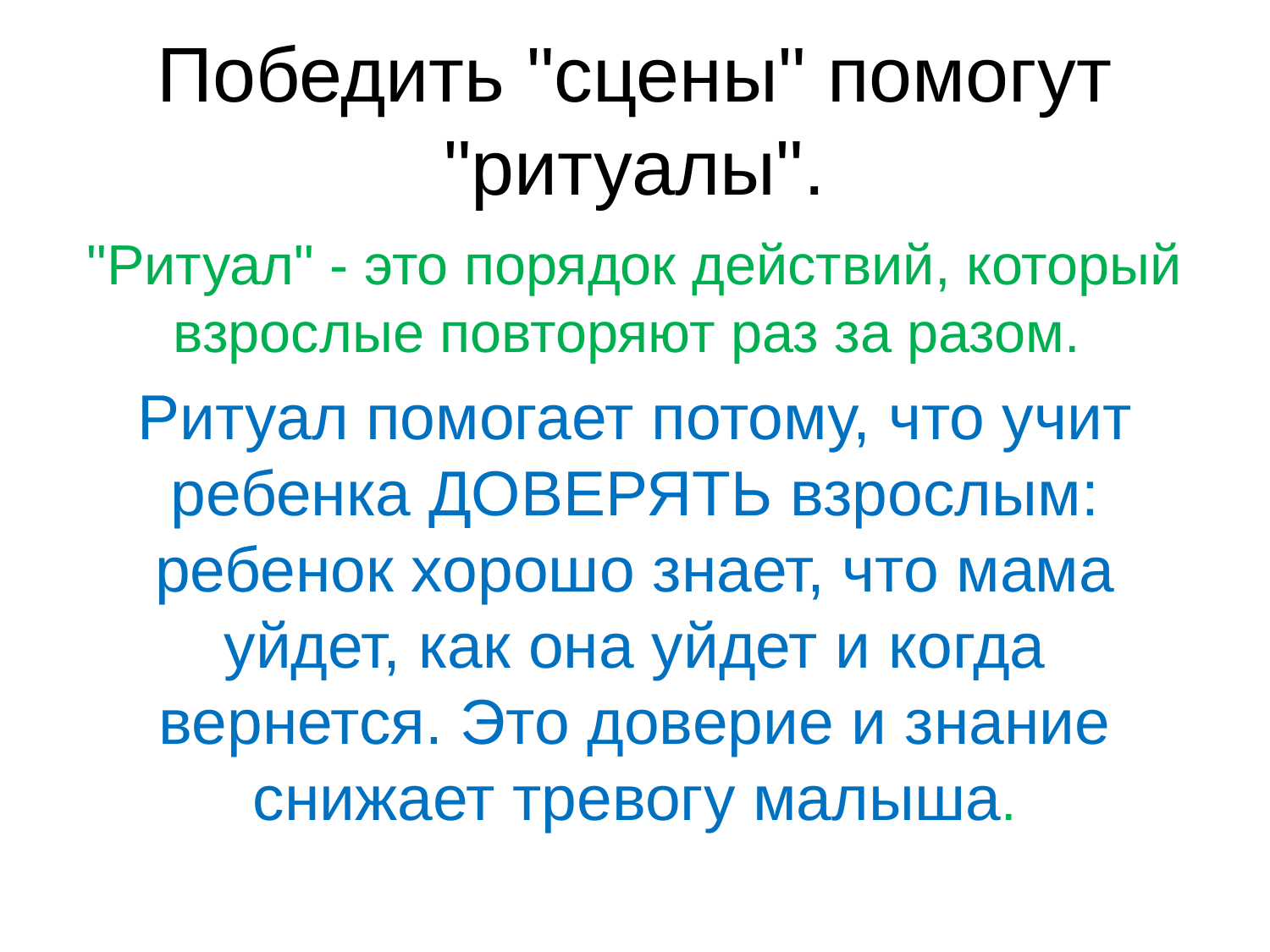

# Победить "сцены" помогут "ритуалы".
"Ритуал" - это порядок действий, который взрослые повторяют раз за разом.
Ритуал помогает потому, что учит ребенка ДОВЕРЯТЬ взрослым: ребенок хорошо знает, что мама уйдет, как она уйдет и когда вернется. Это доверие и знание снижает тревогу малыша.